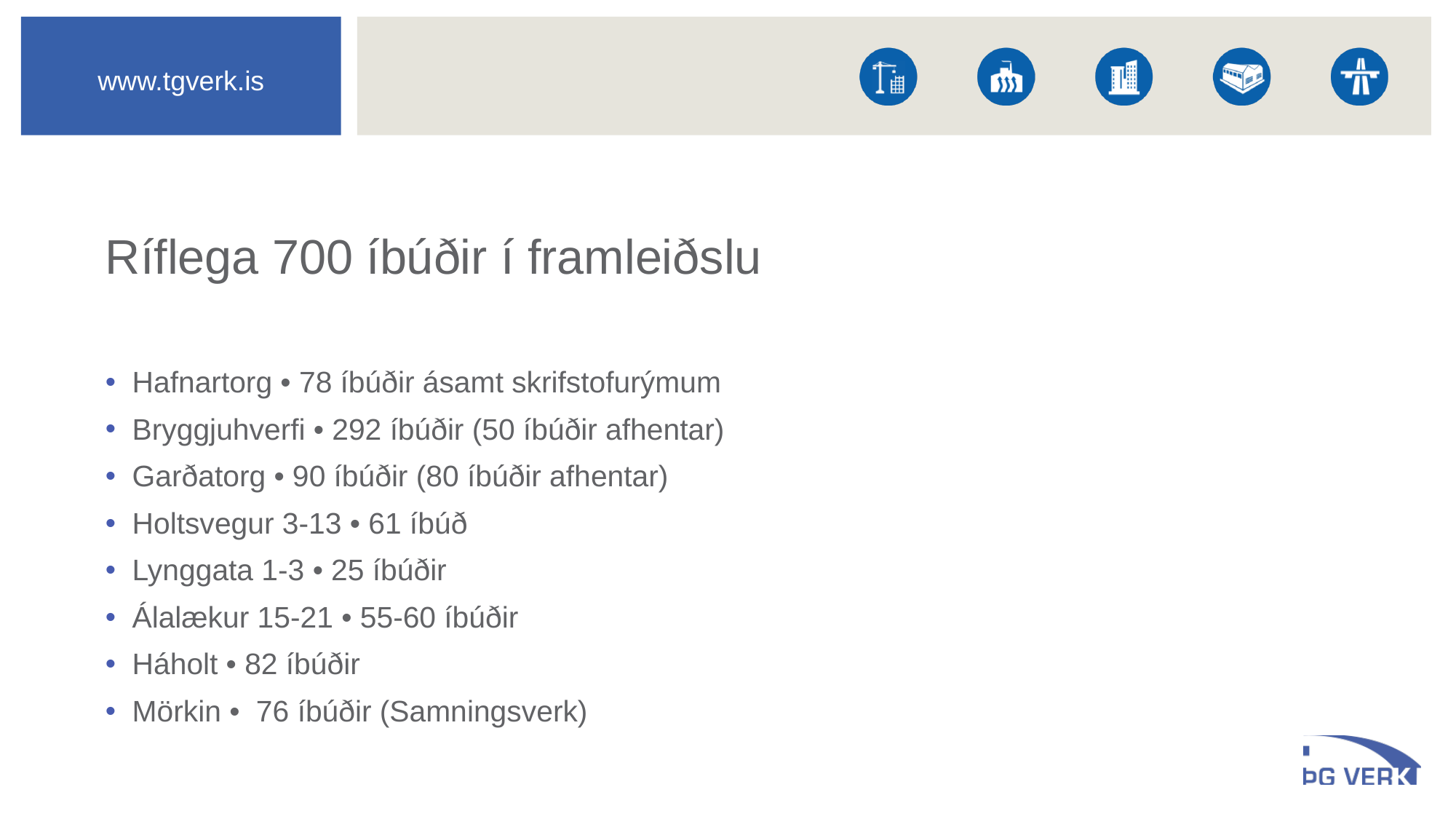

# Ríflega 700 íbúðir í framleiðslu

Hafnartorg • 78 íbúðir ásamt skrifstofurýmum
Bryggjuhverfi • 292 íbúðir (50 íbúðir afhentar)
Garðatorg • 90 íbúðir (80 íbúðir afhentar)
Holtsvegur 3-13 • 61 íbúð
Lynggata 1-3 • 25 íbúðir
Álalækur 15-21 • 55-60 íbúðir
Háholt • 82 íbúðir
Mörkin •  76 íbúðir (Samningsverk)